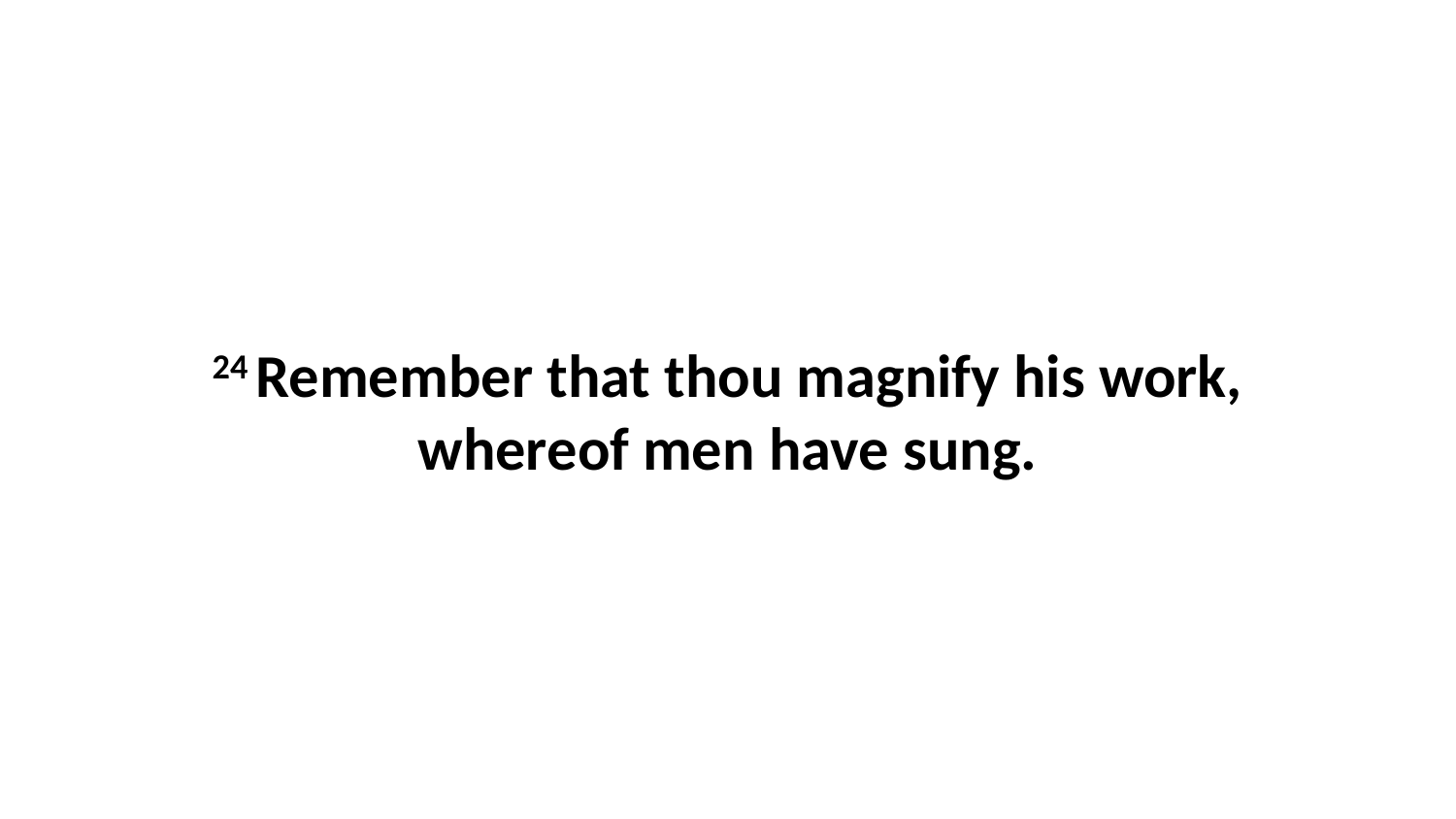

24 Remember that thou magnify his work, whereof men have sung.